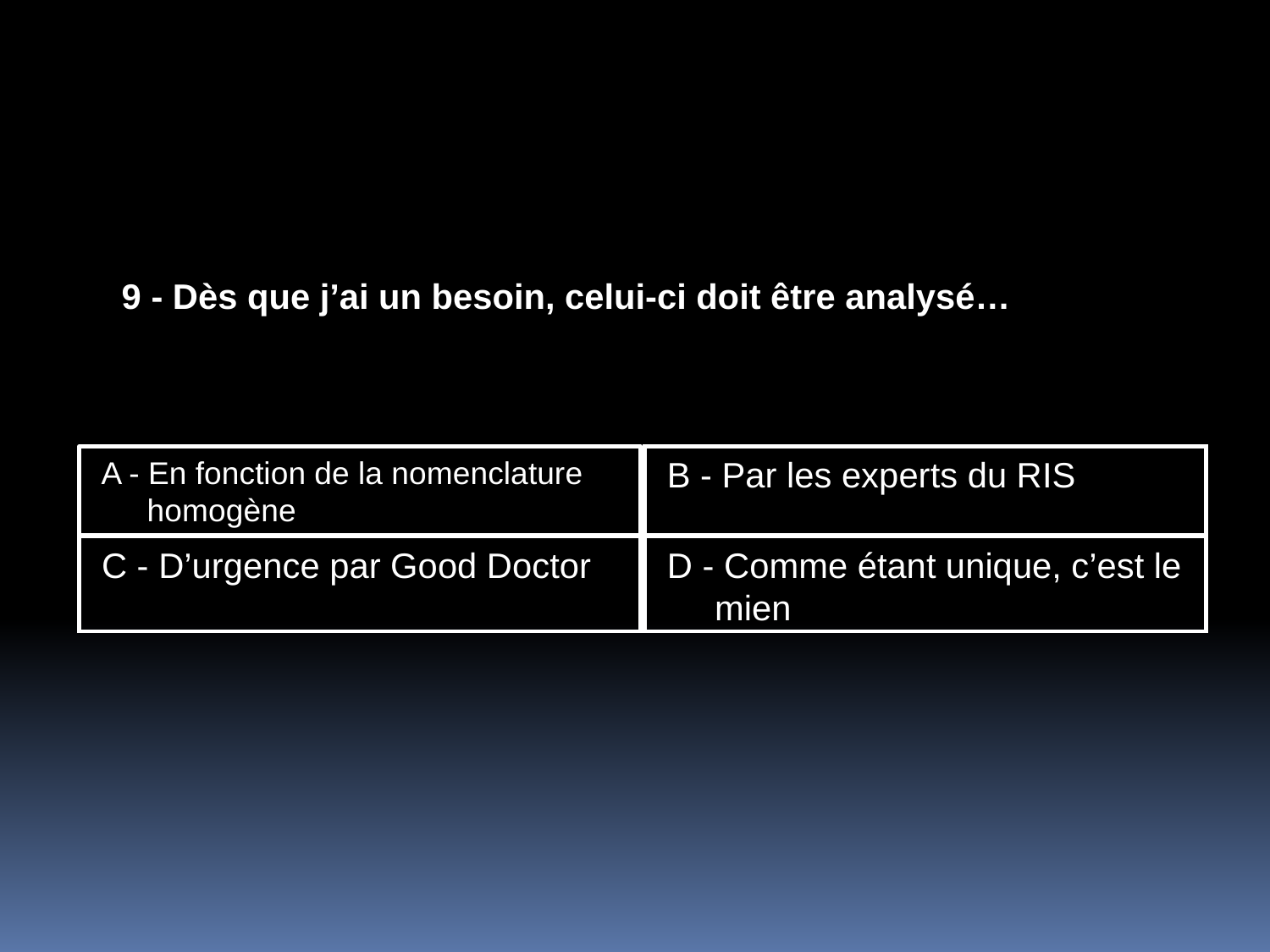

9 - Dès que j’ai un besoin, celui-ci doit être analysé…
A - En fonction de la nomenclature homogène
B - Par les experts du RIS
C - D’urgence par Good Doctor
D - Comme étant unique, c’est le mien